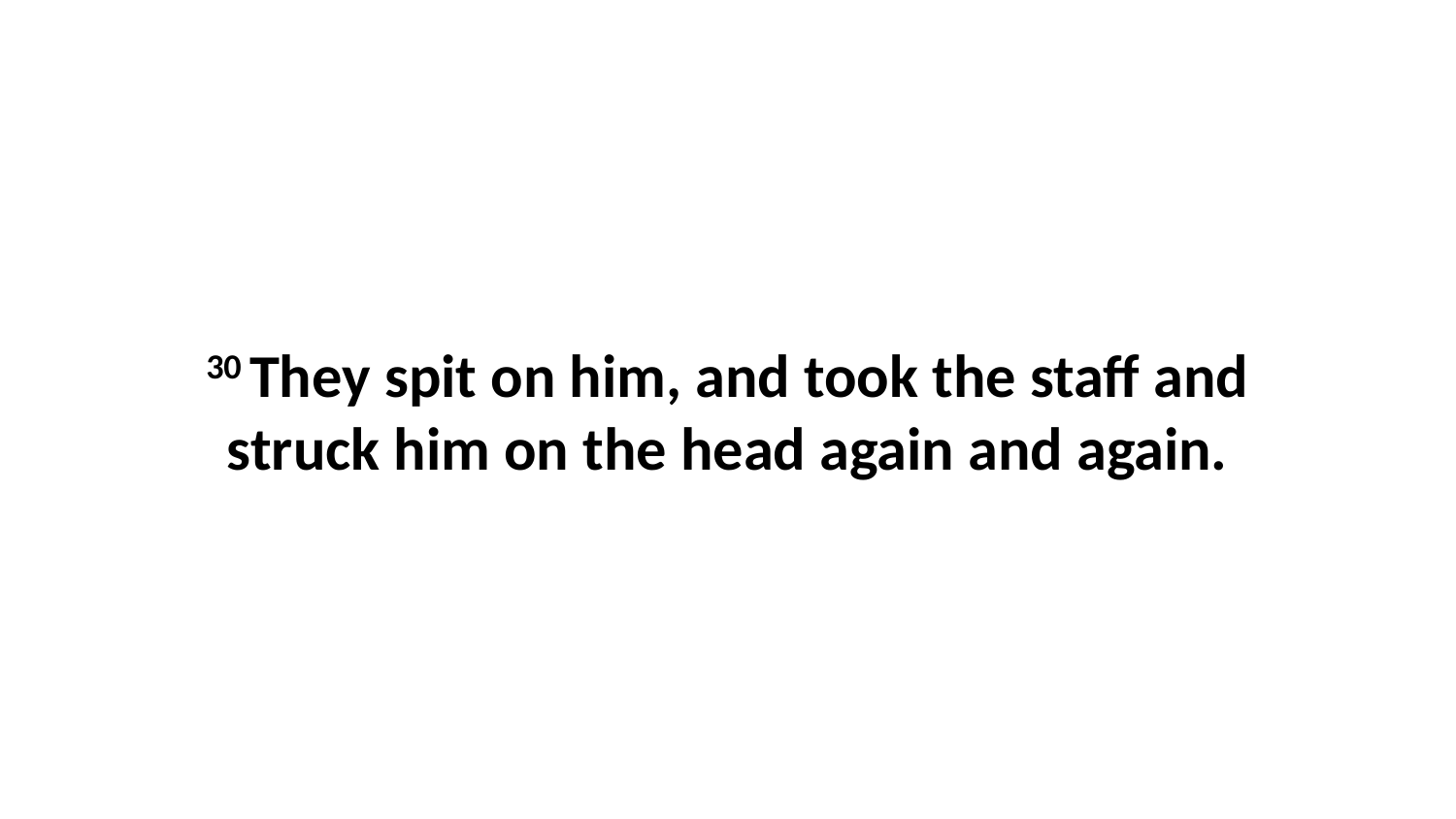

30 They spit on him, and took the staff and struck him on the head again and again.